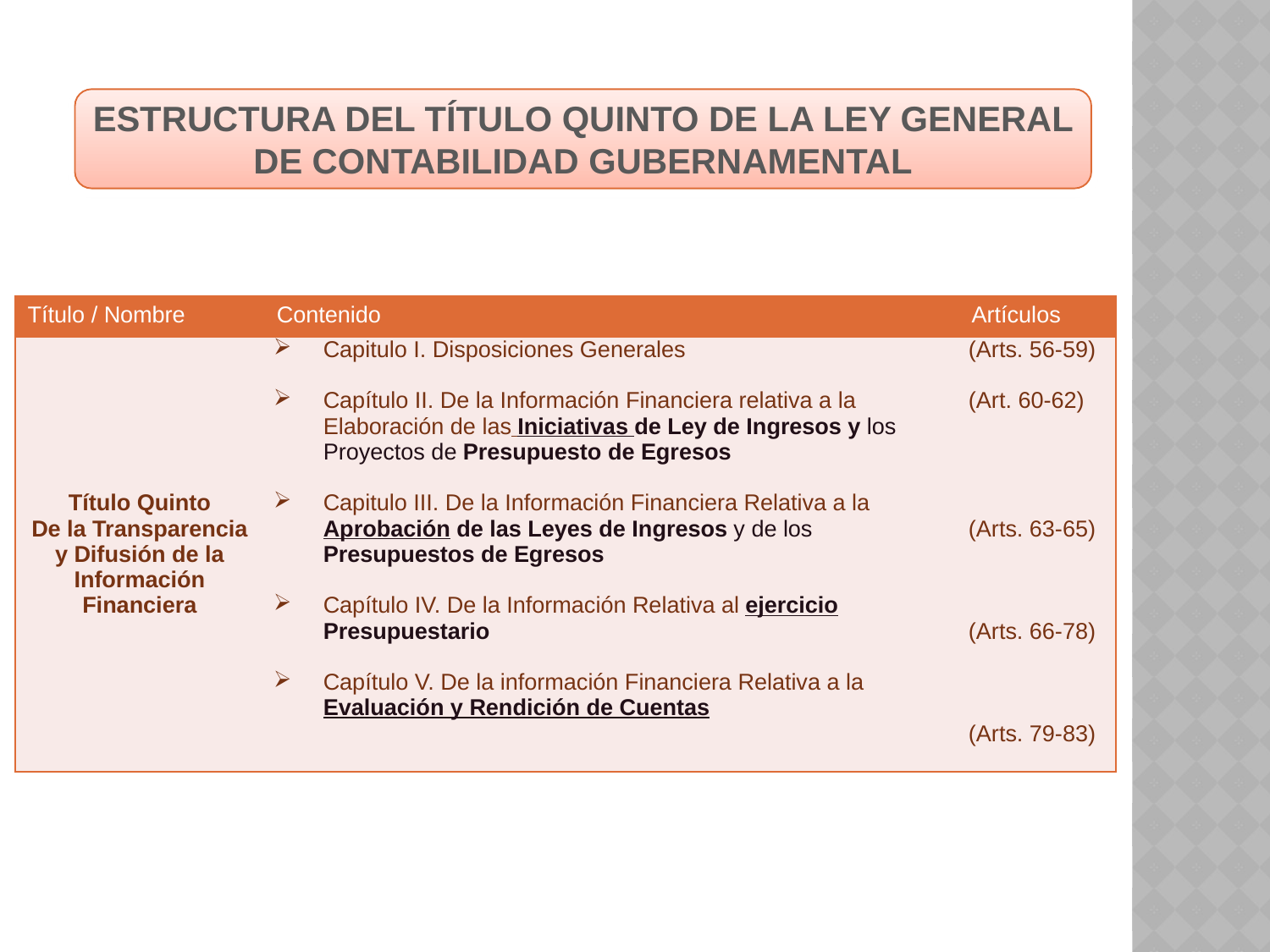

ESTRUCTURA DEL TÍTULO QUINTO DE LA LEY GENERAL DE CONTABILIDAD GUBERNAMENTAL
| Título / Nombre | Contenido | Artículos |
| --- | --- | --- |
| Título Quinto De la Transparencia y Difusión de la Información Financiera | Capitulo I. Disposiciones Generales Capítulo II. De la Información Financiera relativa a la Elaboración de las Iniciativas de Ley de Ingresos y los Proyectos de Presupuesto de Egresos Capitulo III. De la Información Financiera Relativa a la Aprobación de las Leyes de Ingresos y de los Presupuestos de Egresos Capítulo IV. De la Información Relativa al ejercicio Presupuestario Capítulo V. De la información Financiera Relativa a la Evaluación y Rendición de Cuentas | (Arts. 56-59) (Art. 60-62) (Arts. 63-65) (Arts. 66-78) (Arts. 79-83) |